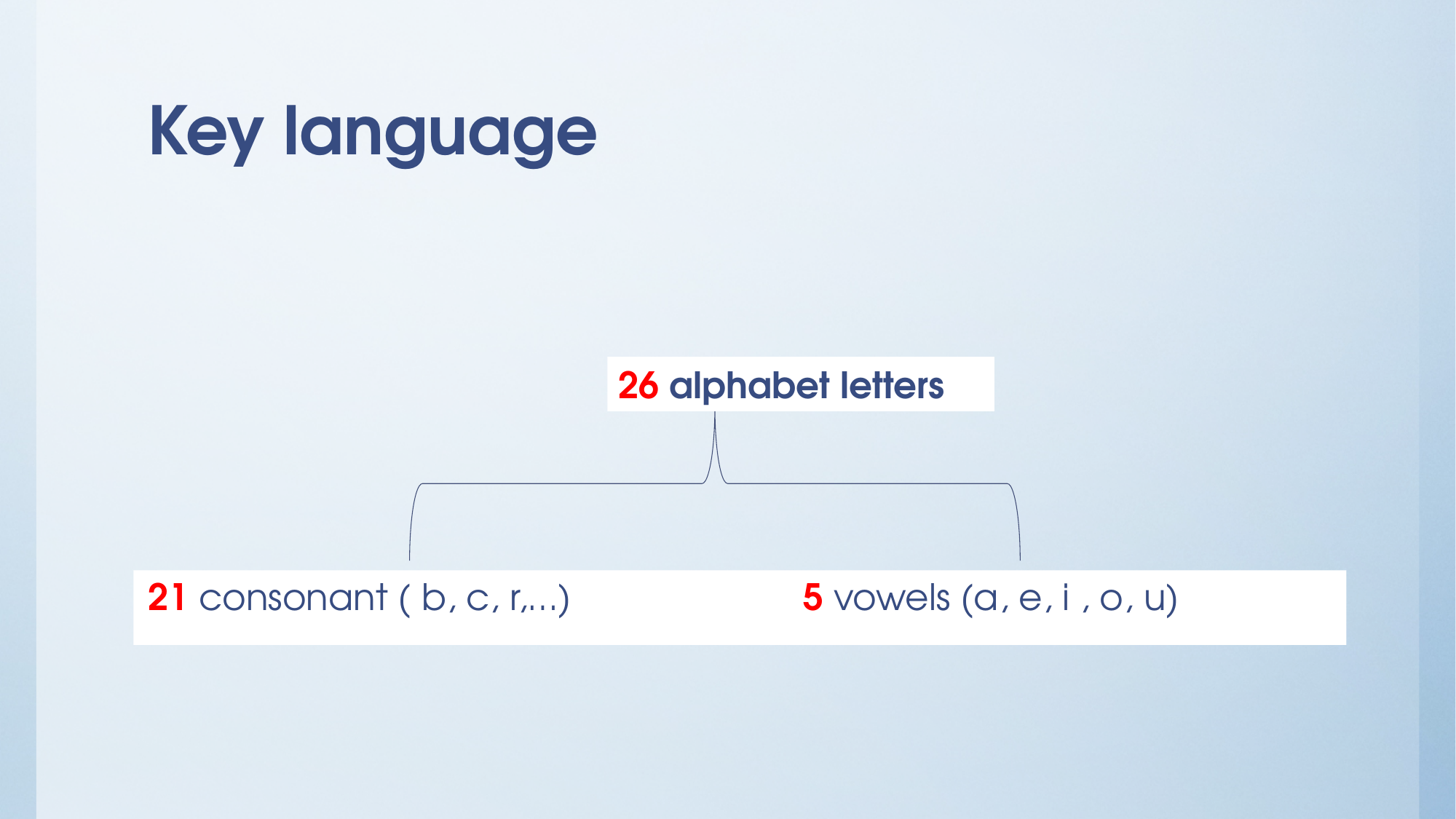

# Key language

26 alphabet letters
21 consonant ( b, c, r,…)			5 vowels (a, e, i , o, u)